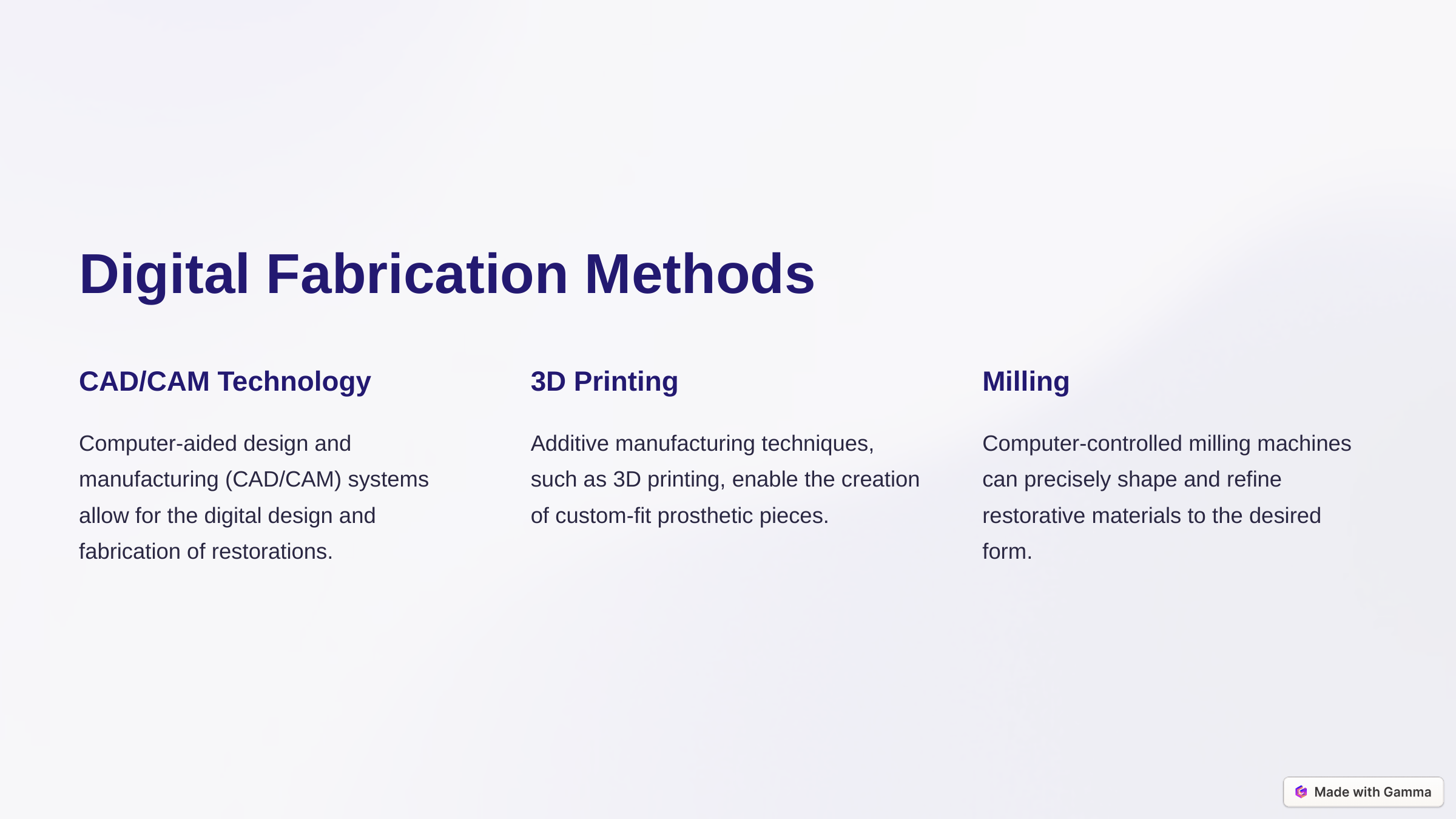

Digital Fabrication Methods
CAD/CAM Technology
3D Printing
Milling
Computer-aided design and manufacturing (CAD/CAM) systems allow for the digital design and fabrication of restorations.
Additive manufacturing techniques, such as 3D printing, enable the creation of custom-fit prosthetic pieces.
Computer-controlled milling machines can precisely shape and refine restorative materials to the desired form.